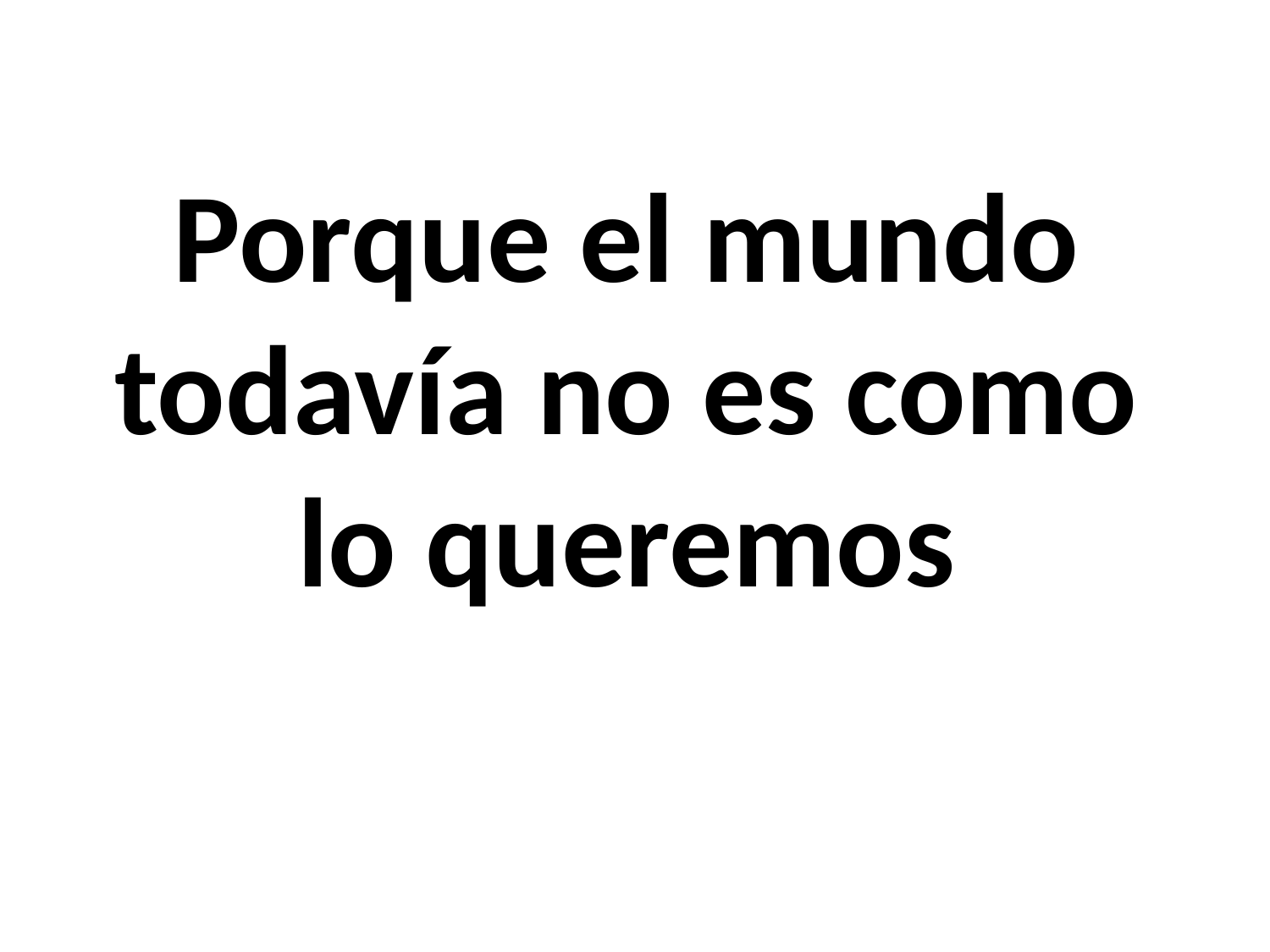

# Porque el mundo todavía no es como lo queremos